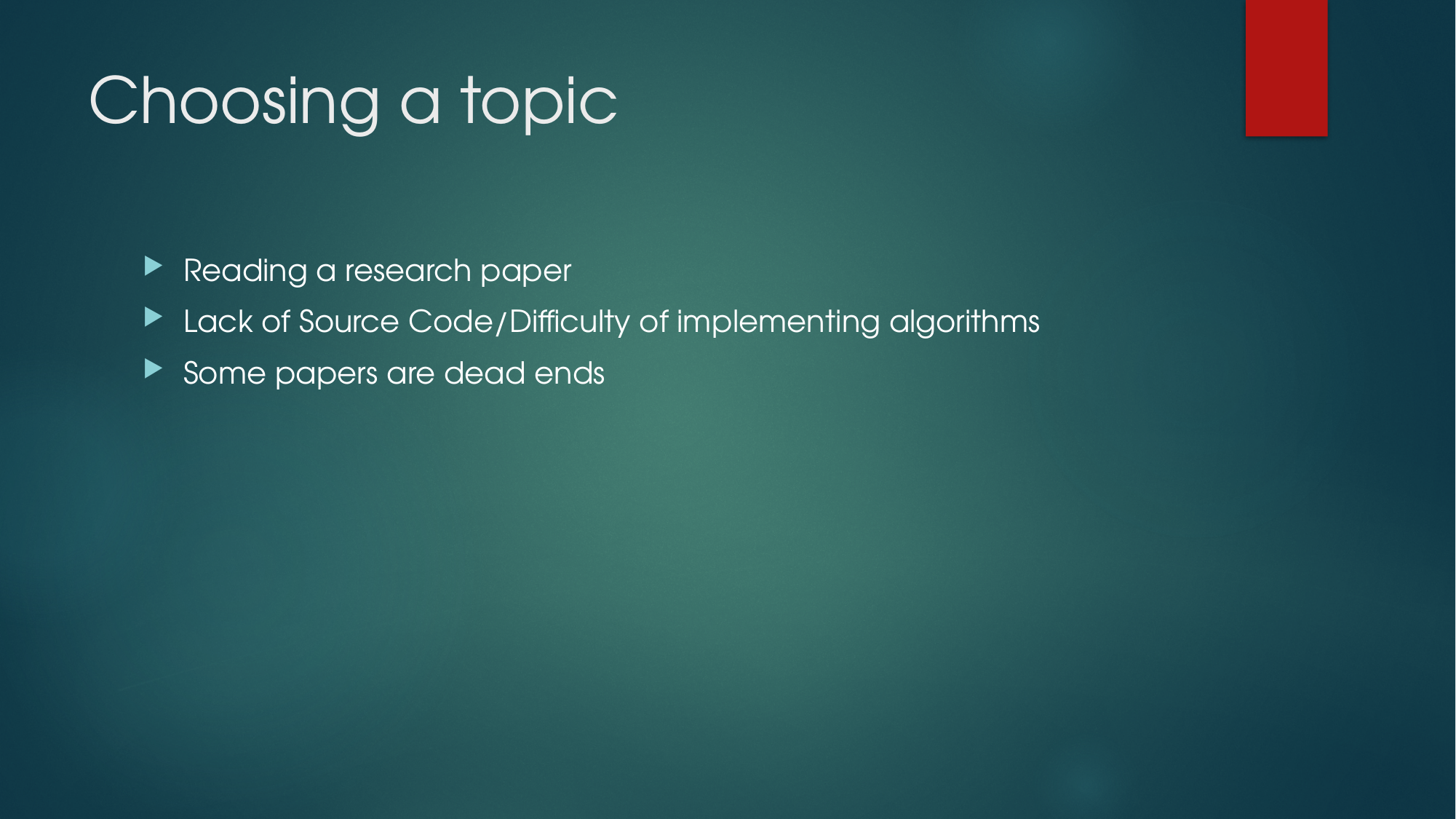

# Choosing a topic
Reading a research paper
Lack of Source Code/Difficulty of implementing algorithms
Some papers are dead ends